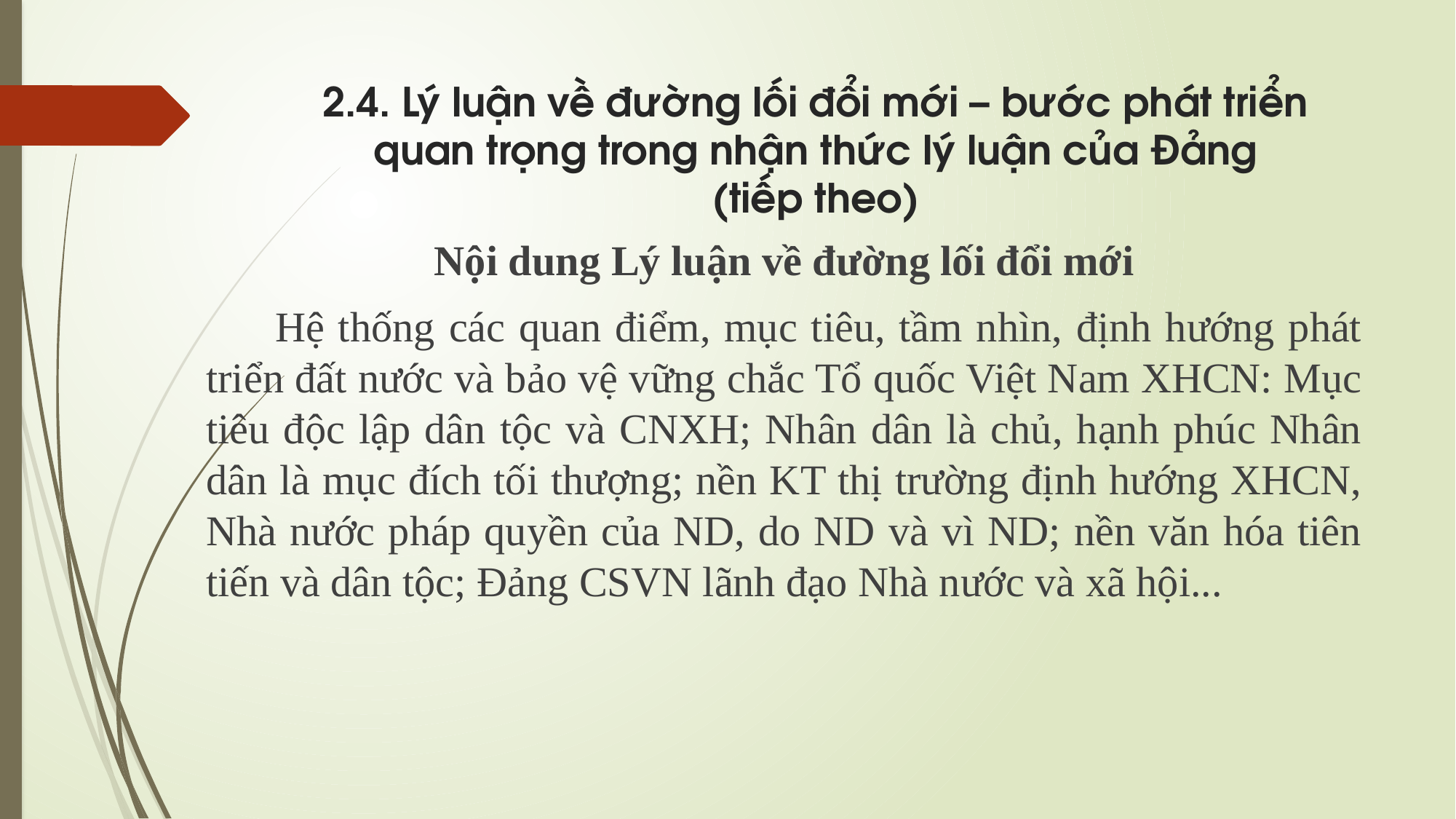

# 2.4. Lý luận về đường lối đổi mới – bước phát triển quan trọng trong nhận thức lý luận của Đảng (tiếp theo)
Nội dung Lý luận về đường lối đổi mới
     Hệ thống các quan điểm, mục tiêu, tầm nhìn, định hướng phát triển đất nước và bảo vệ vững chắc Tổ quốc Việt Nam XHCN: Mục tiêu độc lập dân tộc và CNXH; Nhân dân là chủ, hạnh phúc Nhân dân là mục đích tối thượng; nền KT thị trường định hướng XHCN, Nhà nước pháp quyền của ND, do ND và vì ND; nền văn hóa tiên tiến và dân tộc; Đảng CSVN lãnh đạo Nhà nước và xã hội...